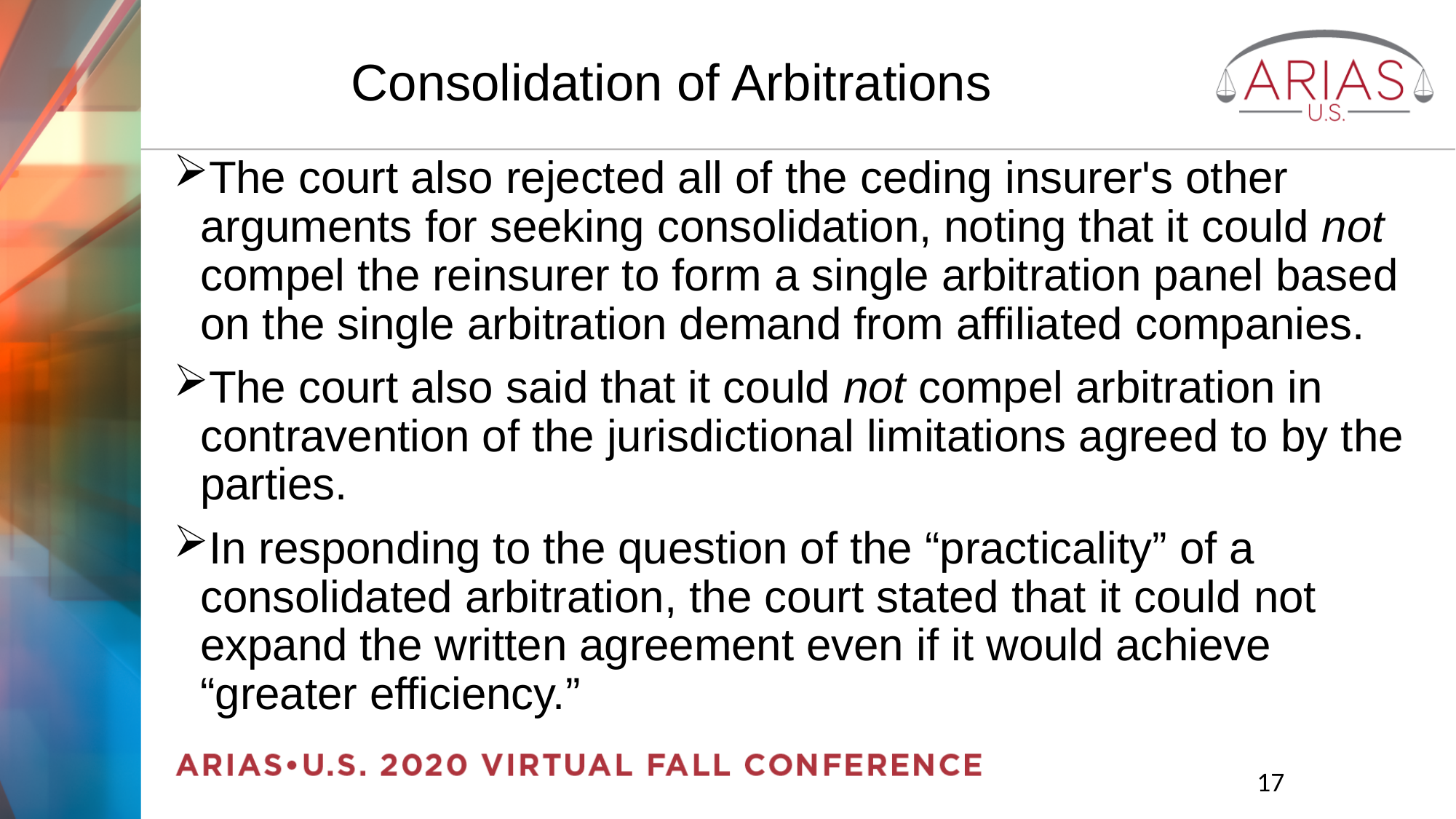

# Consolidation of Arbitrations
The court also rejected all of the ceding insurer's other arguments for seeking consolidation, noting that it could not compel the reinsurer to form a single arbitration panel based on the single arbitration demand from affiliated companies.
The court also said that it could not compel arbitration in contravention of the jurisdictional limitations agreed to by the parties.
In responding to the question of the “practicality” of a consolidated arbitration, the court stated that it could not expand the written agreement even if it would achieve “greater efficiency.”

		17